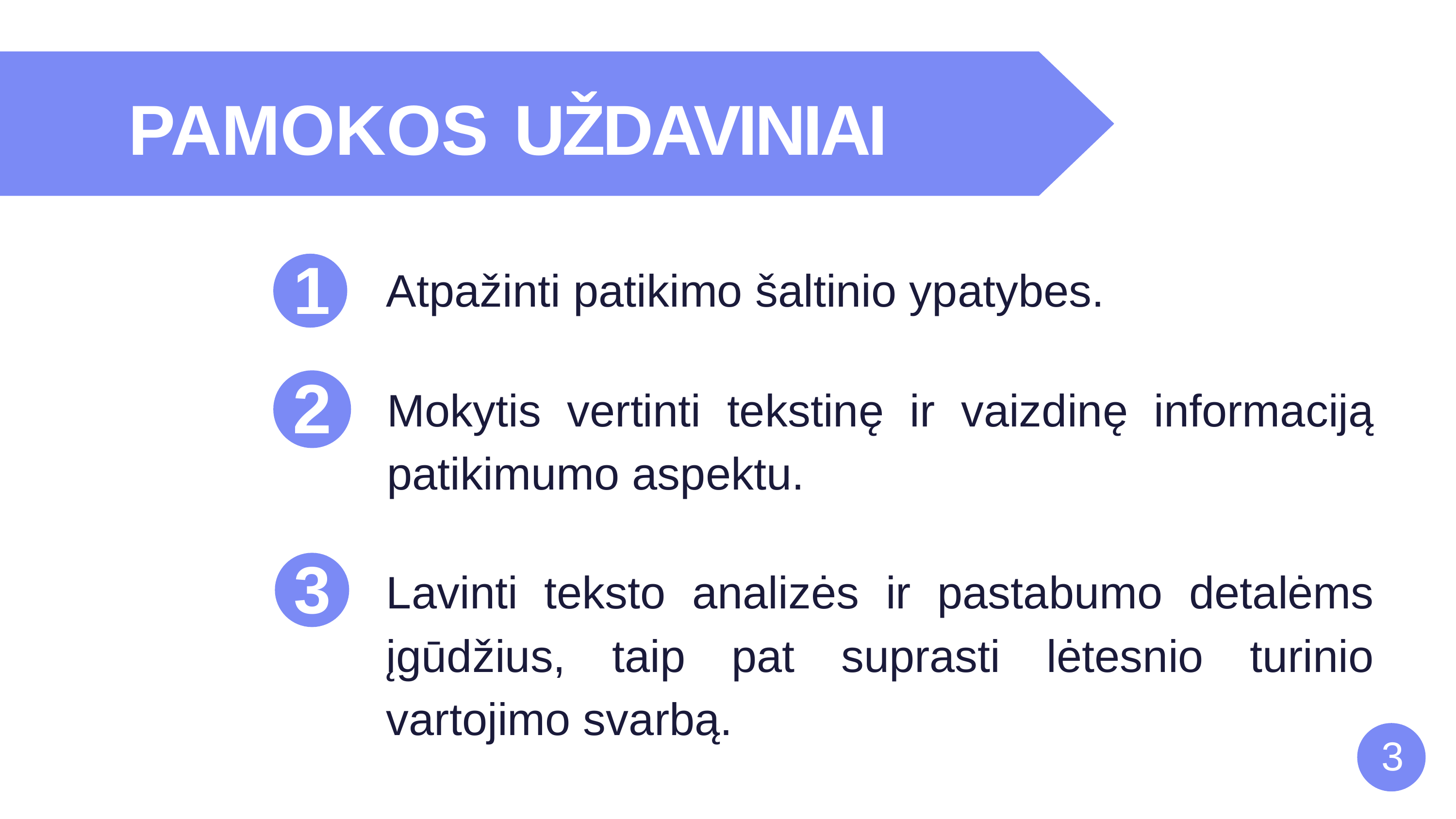

# PAMOKOS UŽDAVINIAI
1

2

Atpažinti patikimo šaltinio ypatybes.

Mokytis vertinti tekstinę ir vaizdinę informaciją patikimumo aspektu.
3

Lavinti teksto analizės ir pastabumo detalėms įgūdžius,  taip  pat  suprasti  lėtesnio  turinio vartojimo svarbą.

3